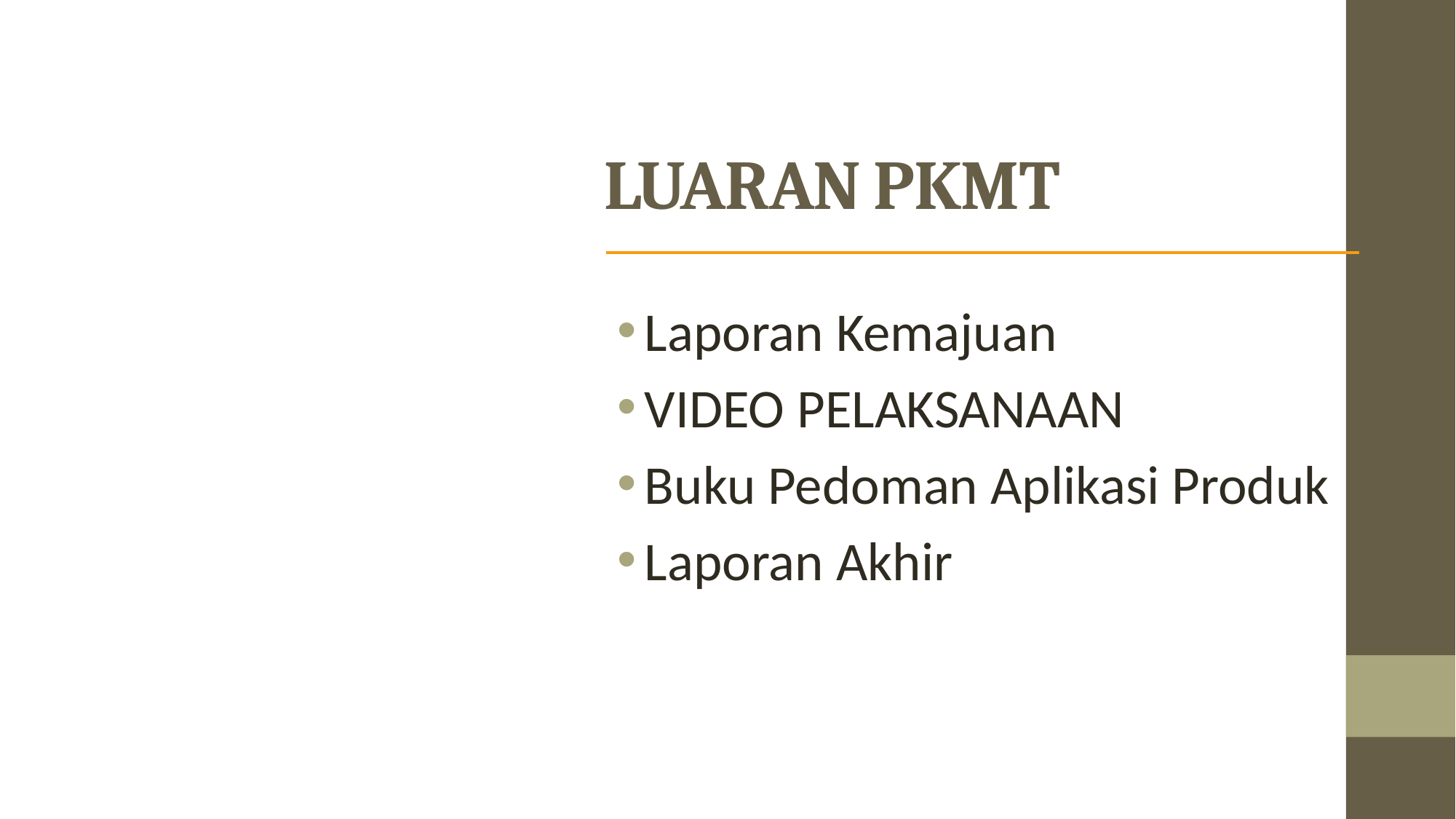

# LUARAN PKMT
Laporan Kemajuan
VIDEO PELAKSANAAN
Buku Pedoman Aplikasi Produk
Laporan Akhir